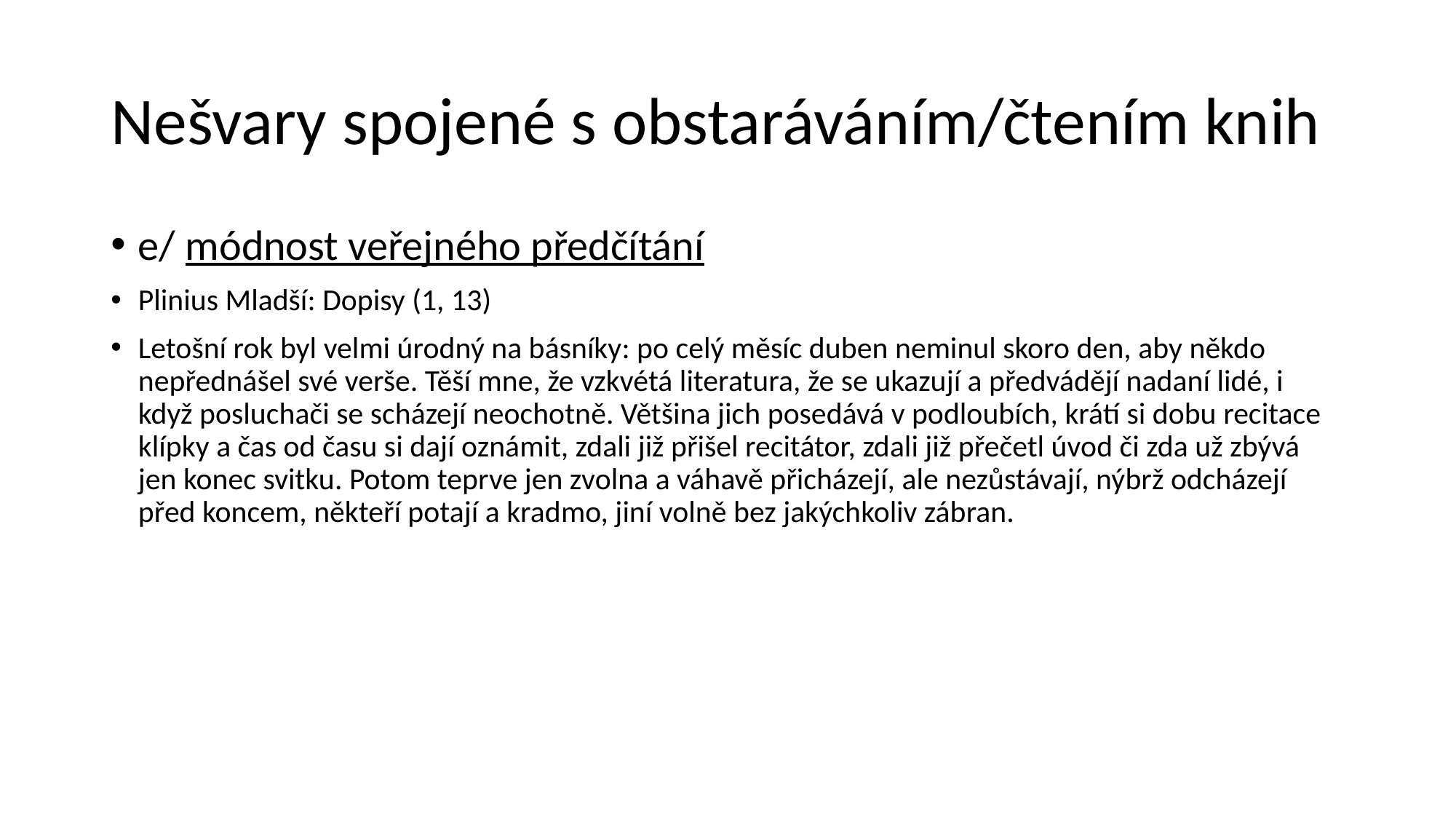

# Nešvary spojené s obstaráváním/čtením knih
e/ módnost veřejného předčítání
Plinius Mladší: Dopisy (1, 13)
Letošní rok byl velmi úrodný na básníky: po celý měsíc duben neminul skoro den, aby někdo nepřednášel své verše. Těší mne, že vzkvétá literatura, že se ukazují a předvádějí nadaní lidé, i když posluchači se scházejí neochotně. Většina jich posedává v podloubích, krátí si dobu recitace klípky a čas od času si dají oznámit, zdali již přišel recitátor, zdali již přečetl úvod či zda už zbývá jen konec svitku. Potom teprve jen zvolna a váhavě přicházejí, ale nezůstávají, nýbrž odcházejí před koncem, někteří potají a kradmo, jiní volně bez jakýchkoliv zábran.